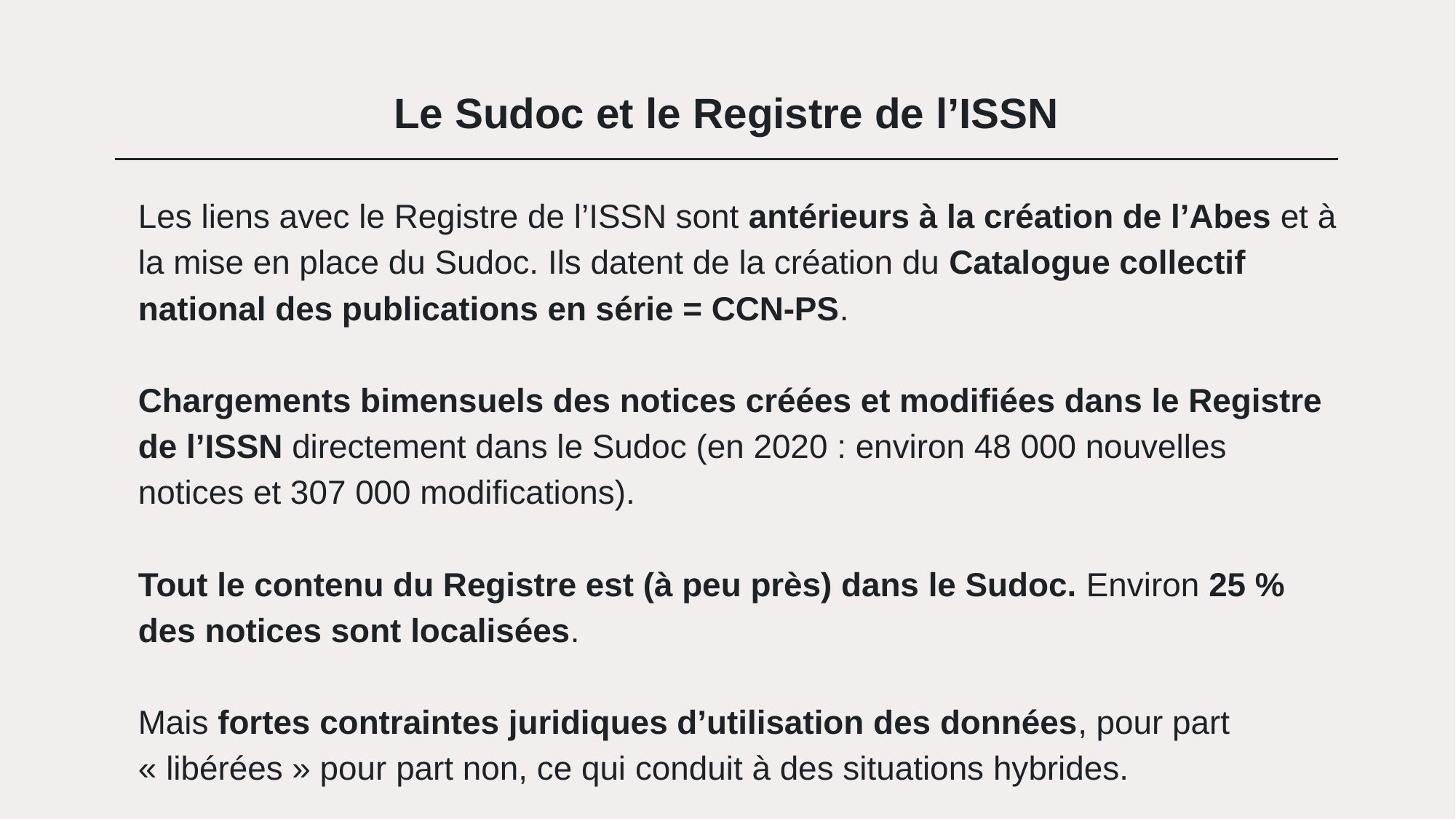

# Le Sudoc et le Registre de l’ISSN
Les liens avec le Registre de l’ISSN sont antérieurs à la création de l’Abes et à la mise en place du Sudoc. Ils datent de la création du Catalogue collectif national des publications en série = CCN-PS.

Chargements bimensuels des notices créées et modifiées dans le Registre de l’ISSN directement dans le Sudoc (en 2020 : environ 48 000 nouvelles notices et 307 000 modifications).

Tout le contenu du Registre est (à peu près) dans le Sudoc. Environ 25 % des notices sont localisées.

Mais fortes contraintes juridiques d’utilisation des données, pour part « libérées » pour part non, ce qui conduit à des situations hybrides.